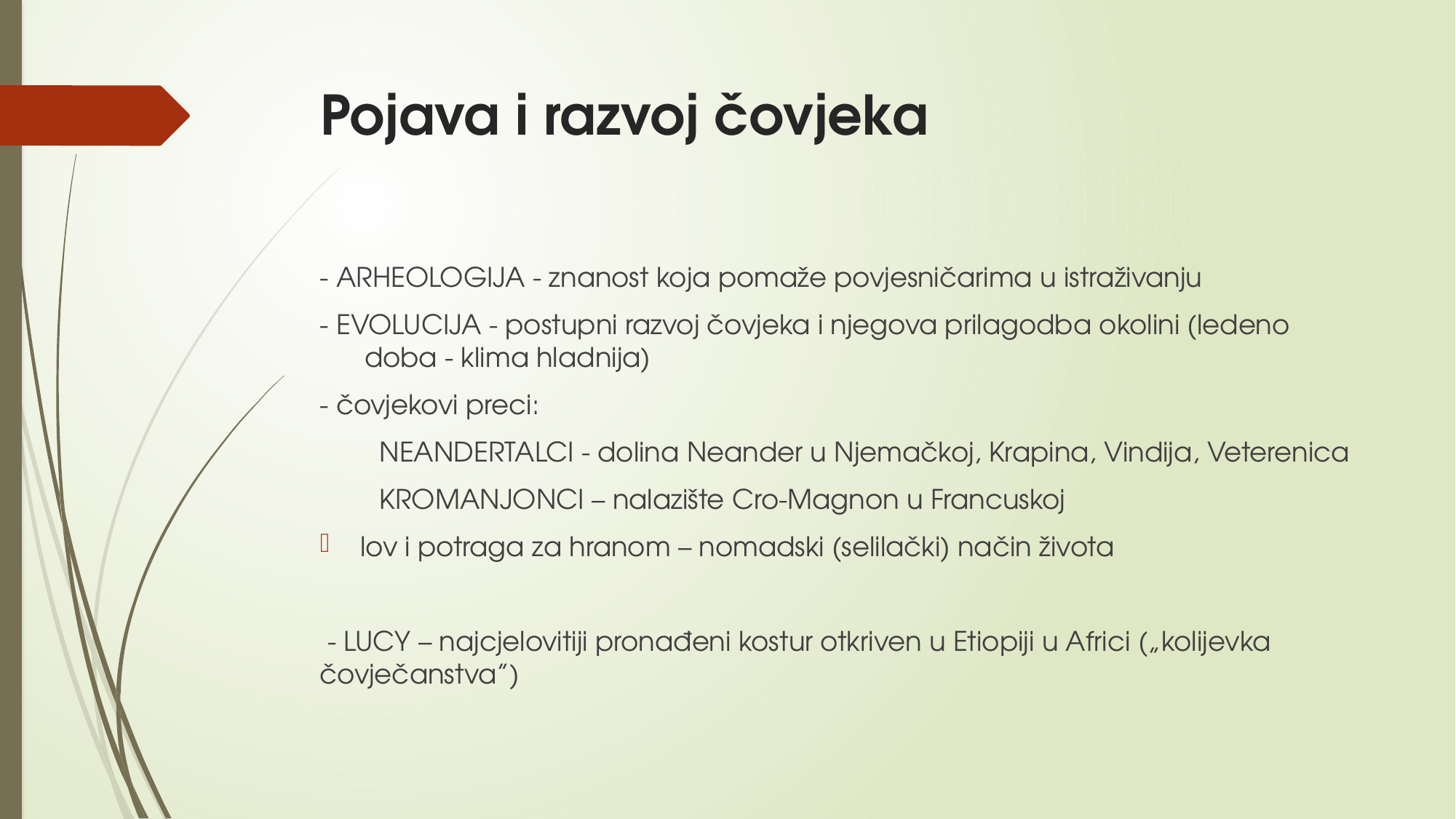

# Pojava i razvoj čovjeka
- ARHEOLOGIJA - znanost koja pomaže povjesničarima u istraživanju
- EVOLUCIJA - postupni razvoj čovjeka i njegova prilagodba okolini (ledeno                doba - klima hladnija)
- čovjekovi preci:
        NEANDERTALCI - dolina Neander u Njemačkoj, Krapina, Vindija, Veterenica
        KROMANJONCI – nalazište Cro-Magnon u Francuskoj
lov i potraga za hranom – nomadski (selilački) način života

 - LUCY – najcjelovitiji pronađeni kostur otkriven u Etiopiji u Africi („kolijevka čovječanstva”)